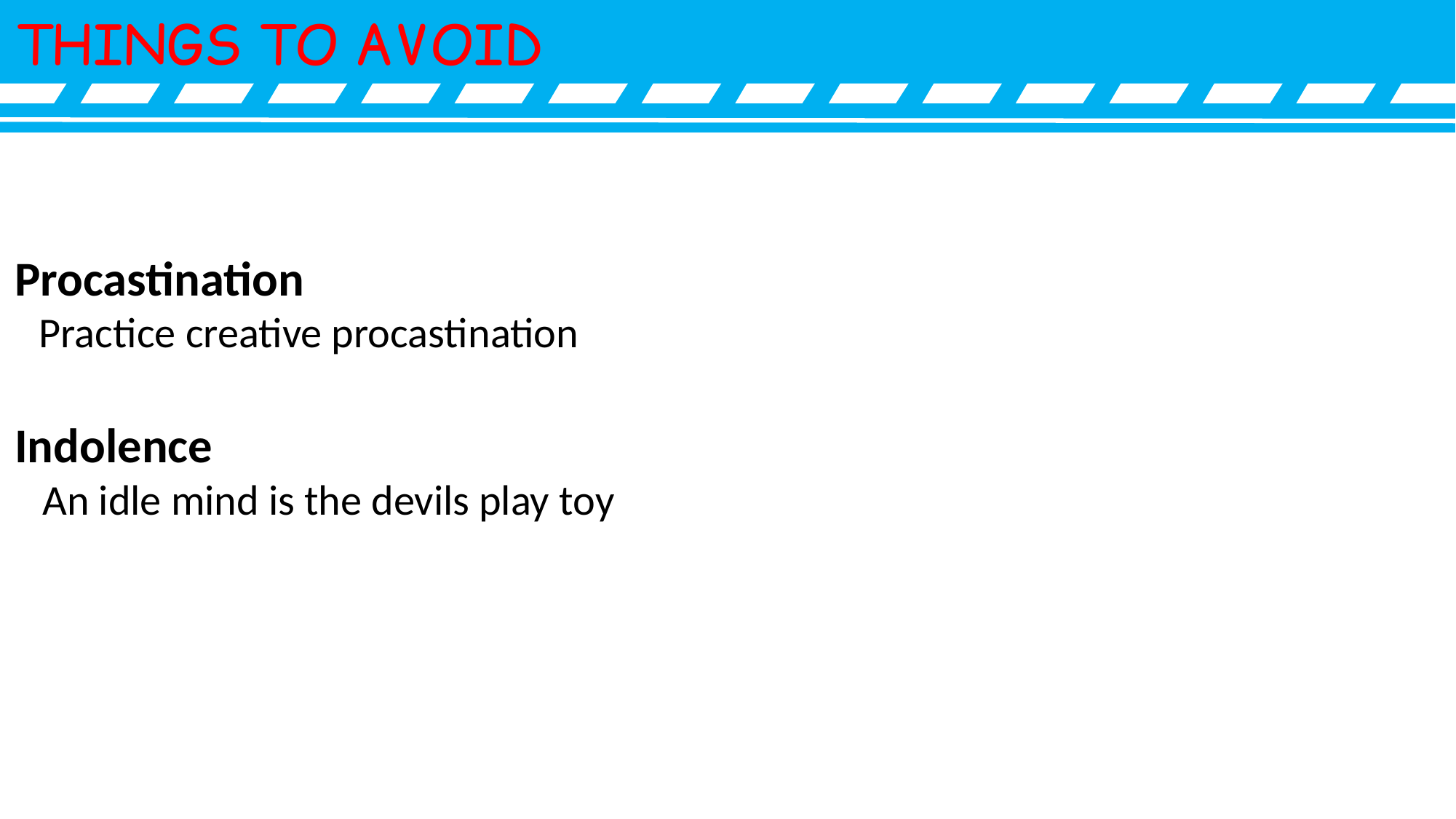

THINGS TO AVOID

Procastination
    Practice creative procastination

Indolence
    An idle mind is the devils play toy